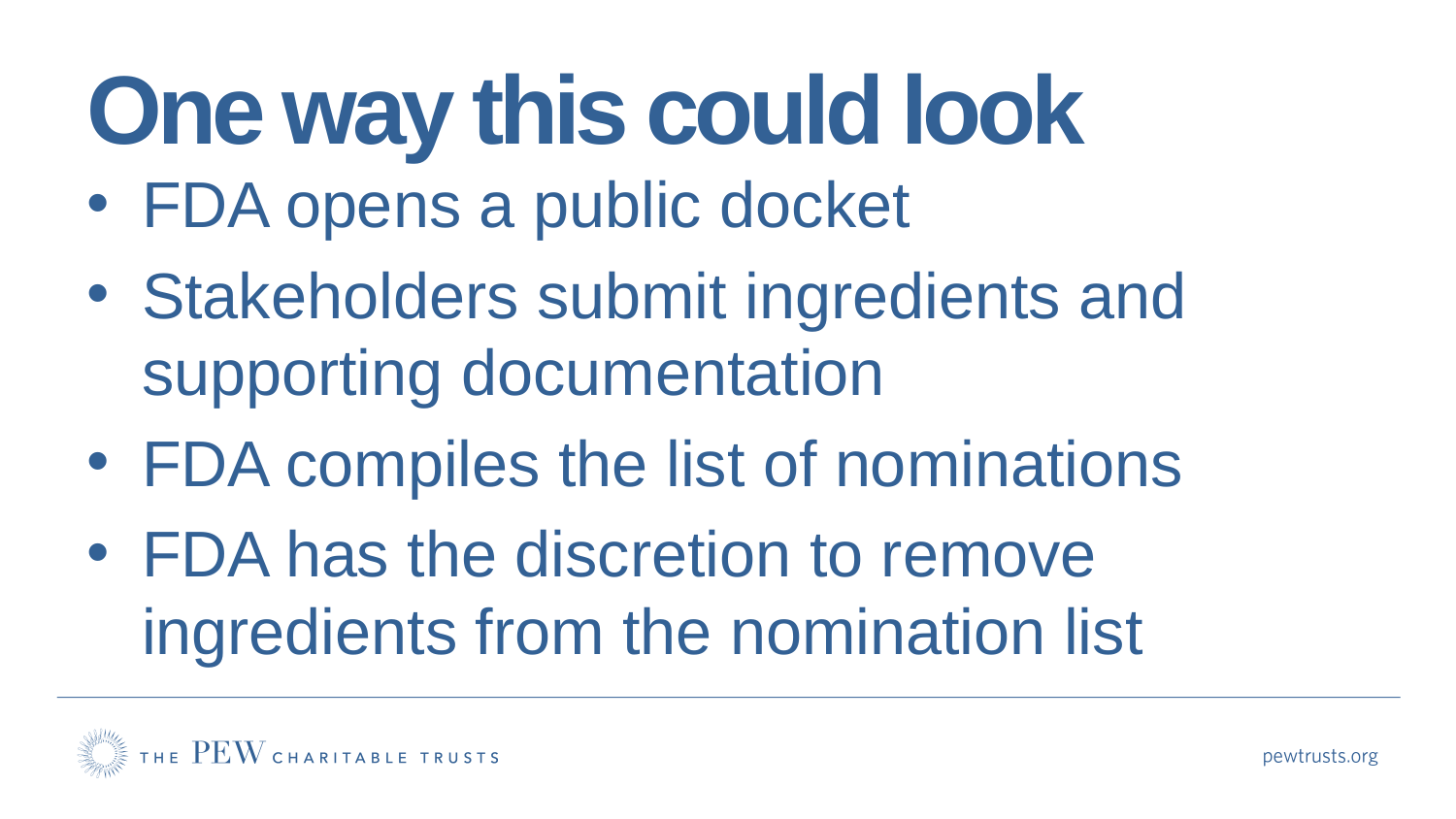

# One way this could look
FDA opens a public docket
Stakeholders submit ingredients and supporting documentation
FDA compiles the list of nominations
FDA has the discretion to remove ingredients from the nomination list